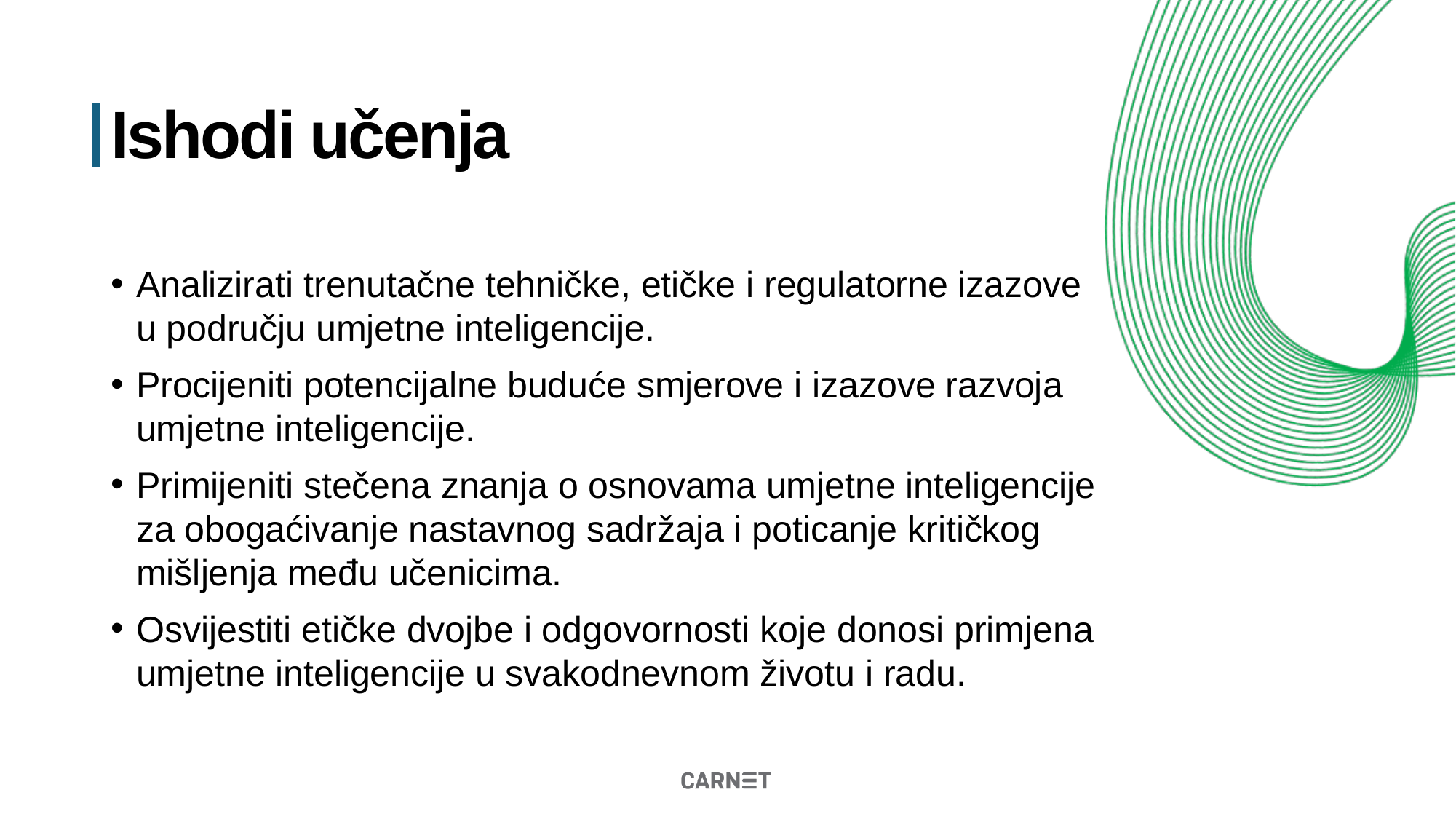

# Ishodi učenja
Analizirati trenutačne tehničke, etičke i regulatorne izazove u području umjetne inteligencije.
Procijeniti potencijalne buduće smjerove i izazove razvoja umjetne inteligencije.
Primijeniti stečena znanja o osnovama umjetne inteligencije za obogaćivanje nastavnog sadržaja i poticanje kritičkog mišljenja među učenicima.
Osvijestiti etičke dvojbe i odgovornosti koje donosi primjena umjetne inteligencije u svakodnevnom životu i radu.